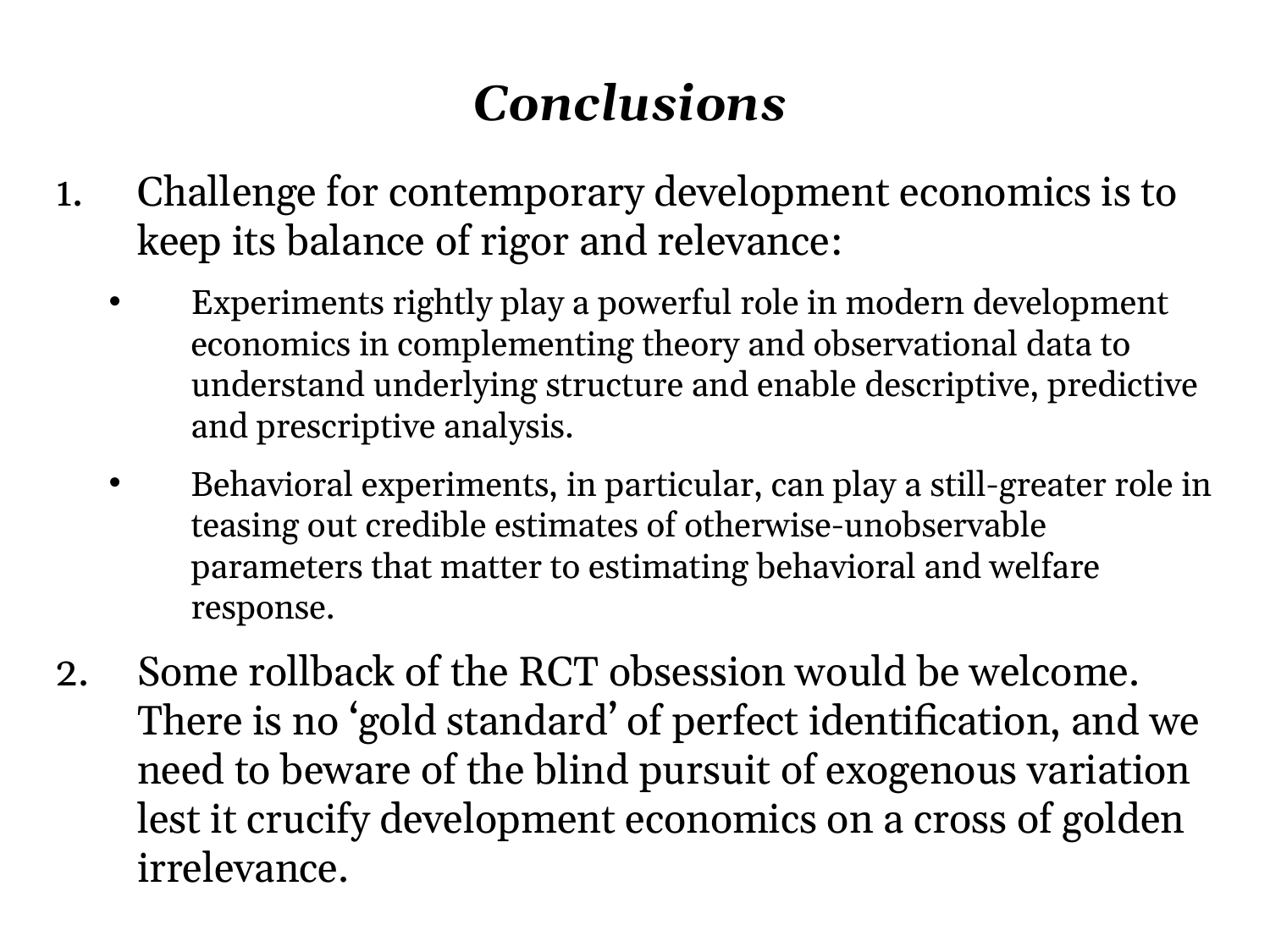

Conclusions
Challenge for contemporary development economics is to keep its balance of rigor and relevance:
Experiments rightly play a powerful role in modern development economics in complementing theory and observational data to understand underlying structure and enable descriptive, predictive and prescriptive analysis.
Behavioral experiments, in particular, can play a still-greater role in teasing out credible estimates of otherwise-unobservable parameters that matter to estimating behavioral and welfare response.
Some rollback of the RCT obsession would be welcome.  There is no ‘gold standard’ of perfect identification, and we need to beware of the blind pursuit of exogenous variation lest it crucify development economics on a cross of golden irrelevance.